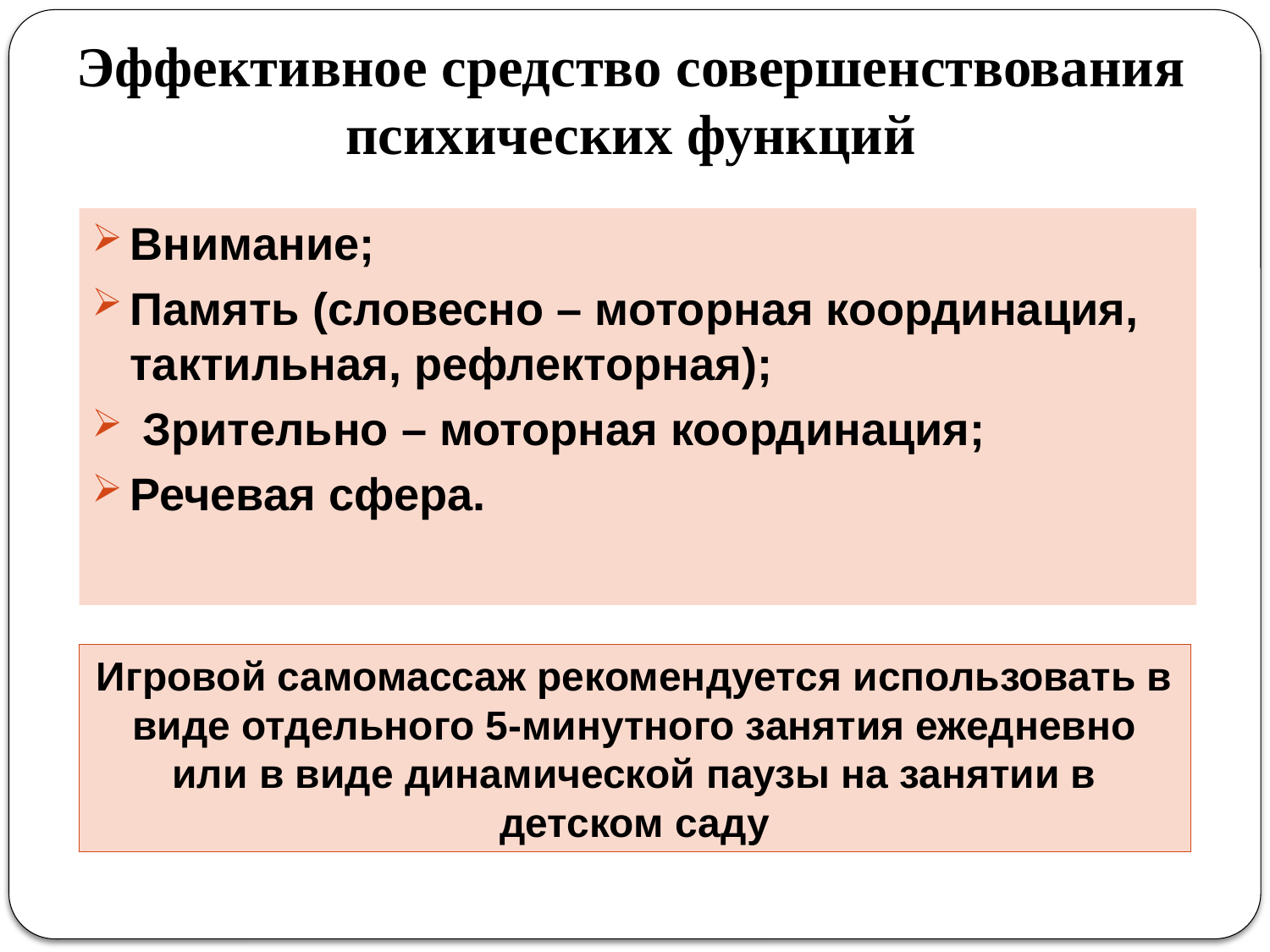

# Эффективное средство совершенствования психических функций
Внимание;
Память (словесно – моторная координация, тактильная, рефлекторная);
 Зрительно – моторная координация;
Речевая сфера.

Игровой самомассаж рекомендуется использовать в виде отдельного 5-минутного занятия ежедневно или в виде динамической паузы на занятии в детском саду